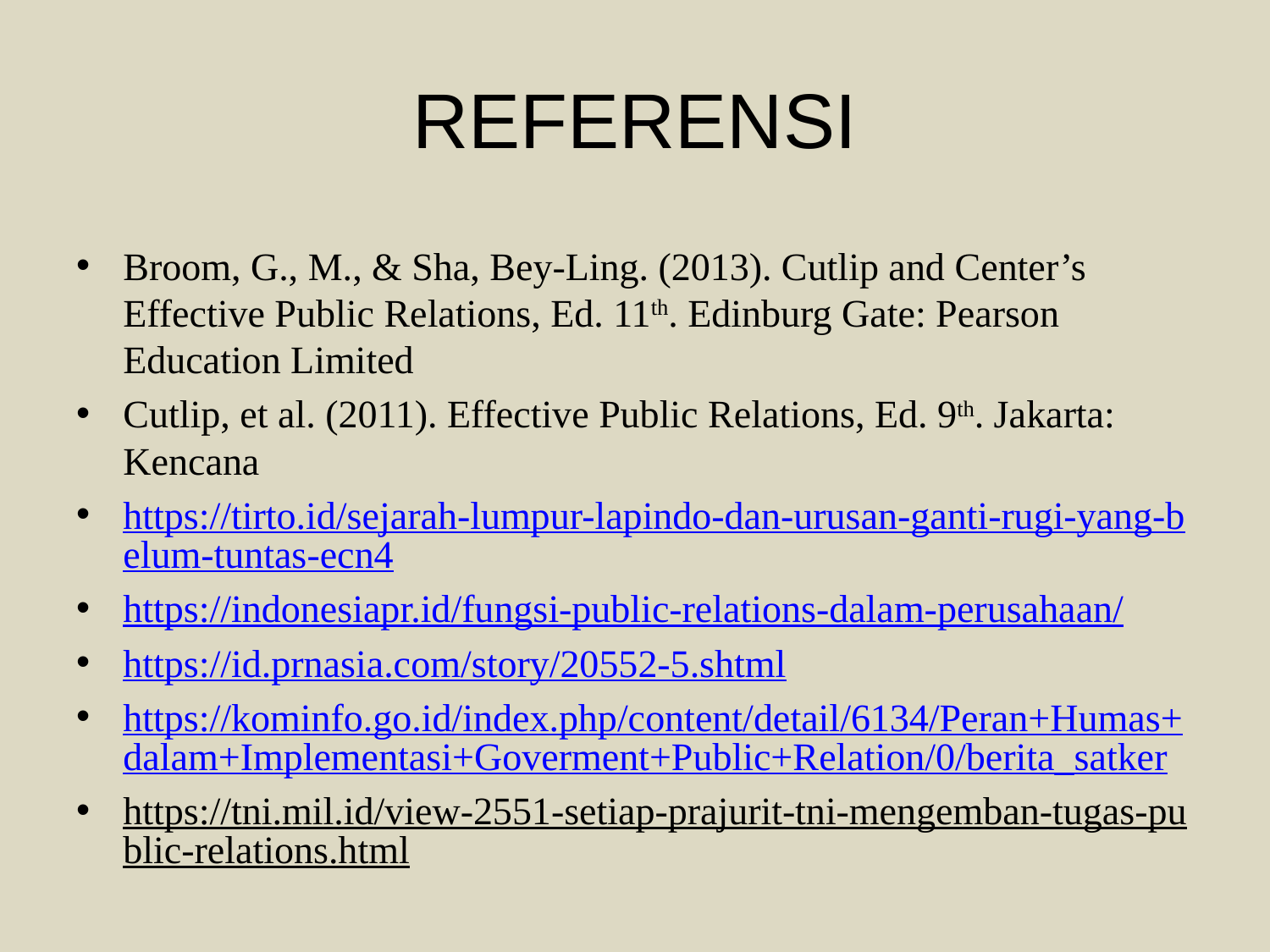

# REFERENSI
Broom, G., M., & Sha, Bey-Ling. (2013). Cutlip and Center’s Effective Public Relations, Ed. 11th. Edinburg Gate: Pearson Education Limited
Cutlip, et al. (2011). Effective Public Relations, Ed. 9th. Jakarta: Kencana
https://tirto.id/sejarah-lumpur-lapindo-dan-urusan-ganti-rugi-yang-belum-tuntas-ecn4
https://indonesiapr.id/fungsi-public-relations-dalam-perusahaan/
https://id.prnasia.com/story/20552-5.shtml
https://kominfo.go.id/index.php/content/detail/6134/Peran+Humas+dalam+Implementasi+Goverment+Public+Relation/0/berita_satker
https://tni.mil.id/view-2551-setiap-prajurit-tni-mengemban-tugas-public-relations.html